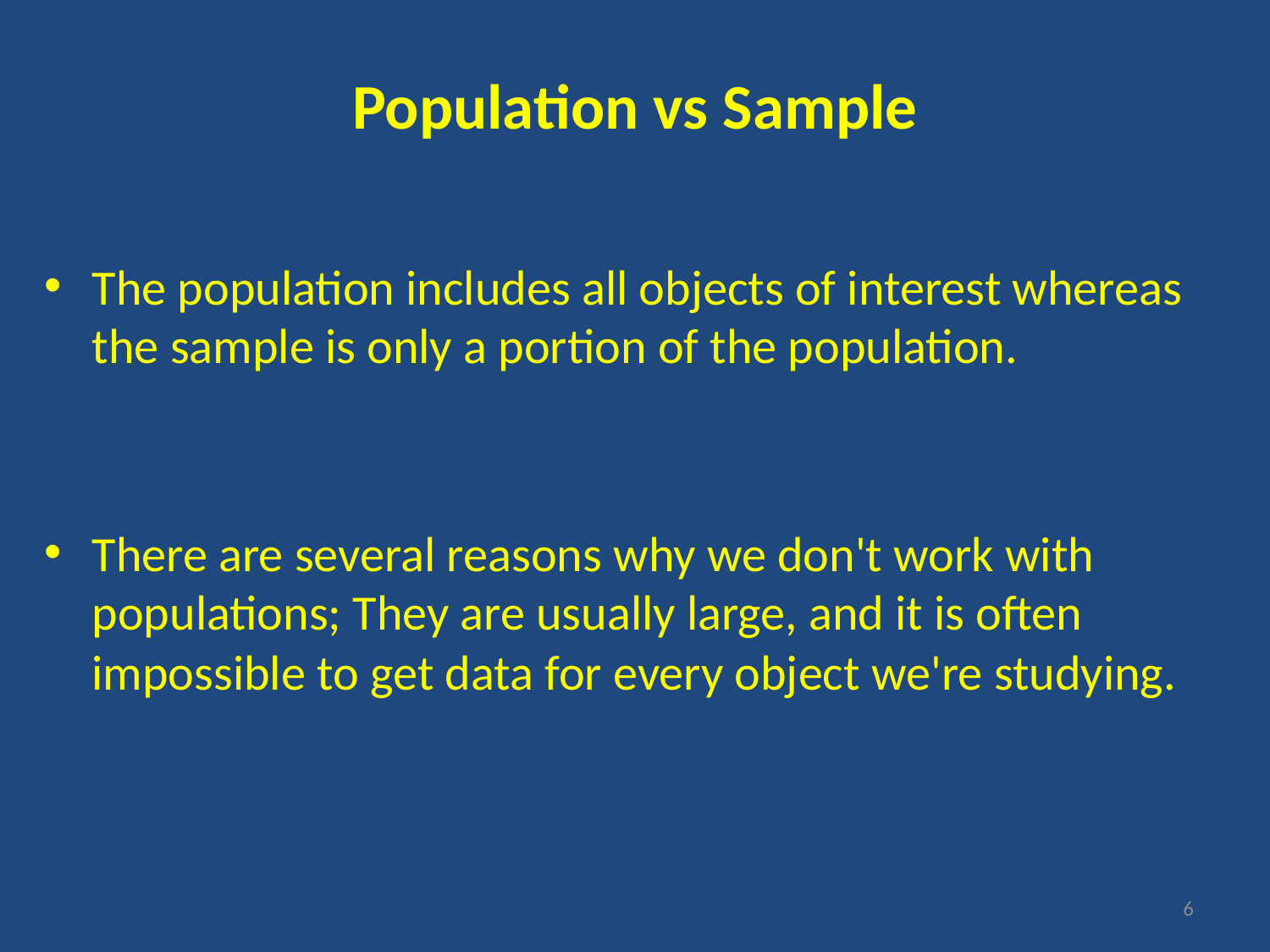

# Population vs Sample

The population includes all objects of interest whereas the sample is only a portion of the population.

There are several reasons why we don't work with populations; They are usually large, and it is often impossible to get data for every object we're studying.

6